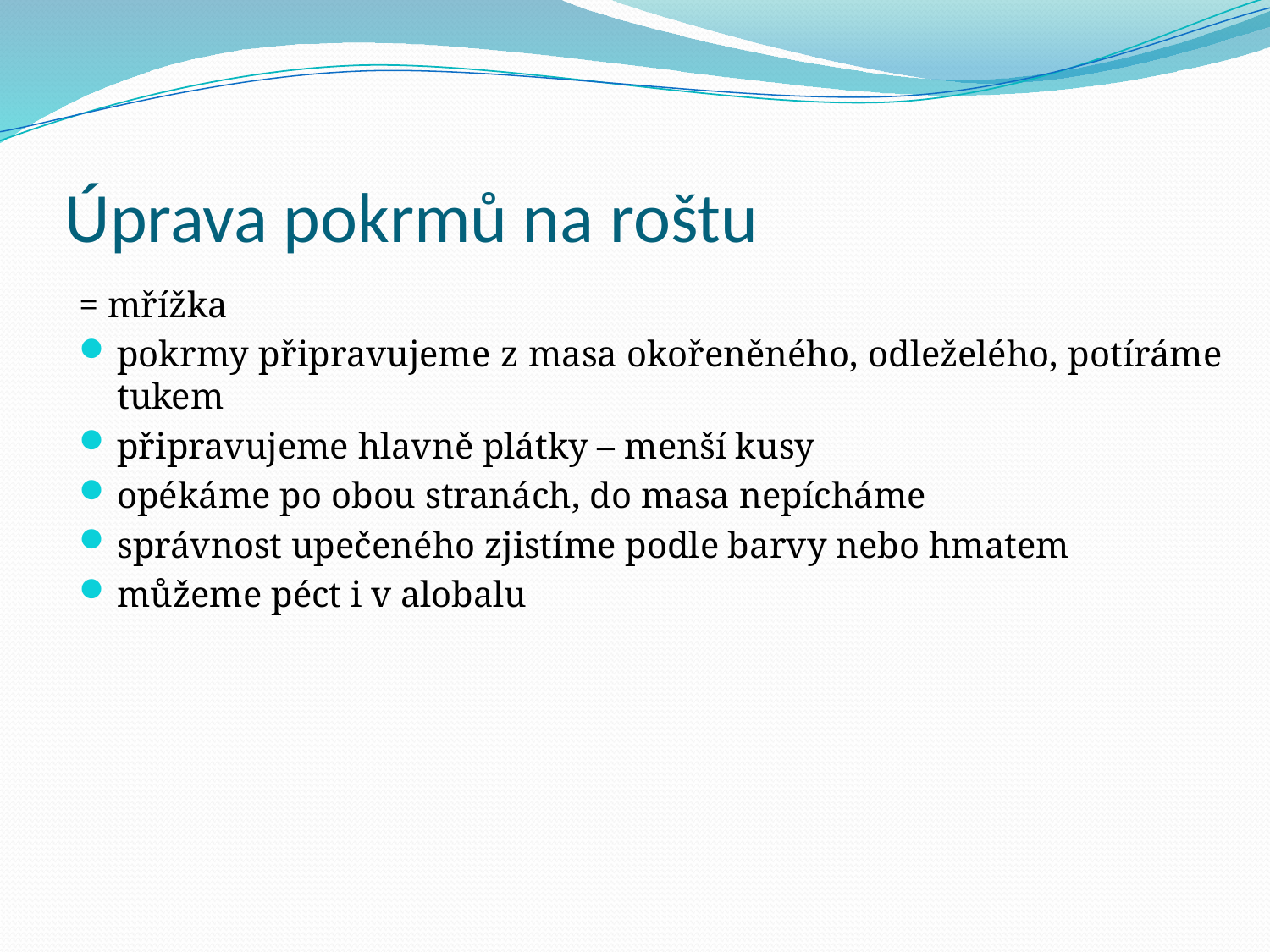

# Úprava pokrmů na roštu
= mřížka
pokrmy připravujeme z masa okořeněného, odleželého, potíráme tukem
připravujeme hlavně plátky – menší kusy
opékáme po obou stranách, do masa nepícháme
správnost upečeného zjistíme podle barvy nebo hmatem
můžeme péct i v alobalu